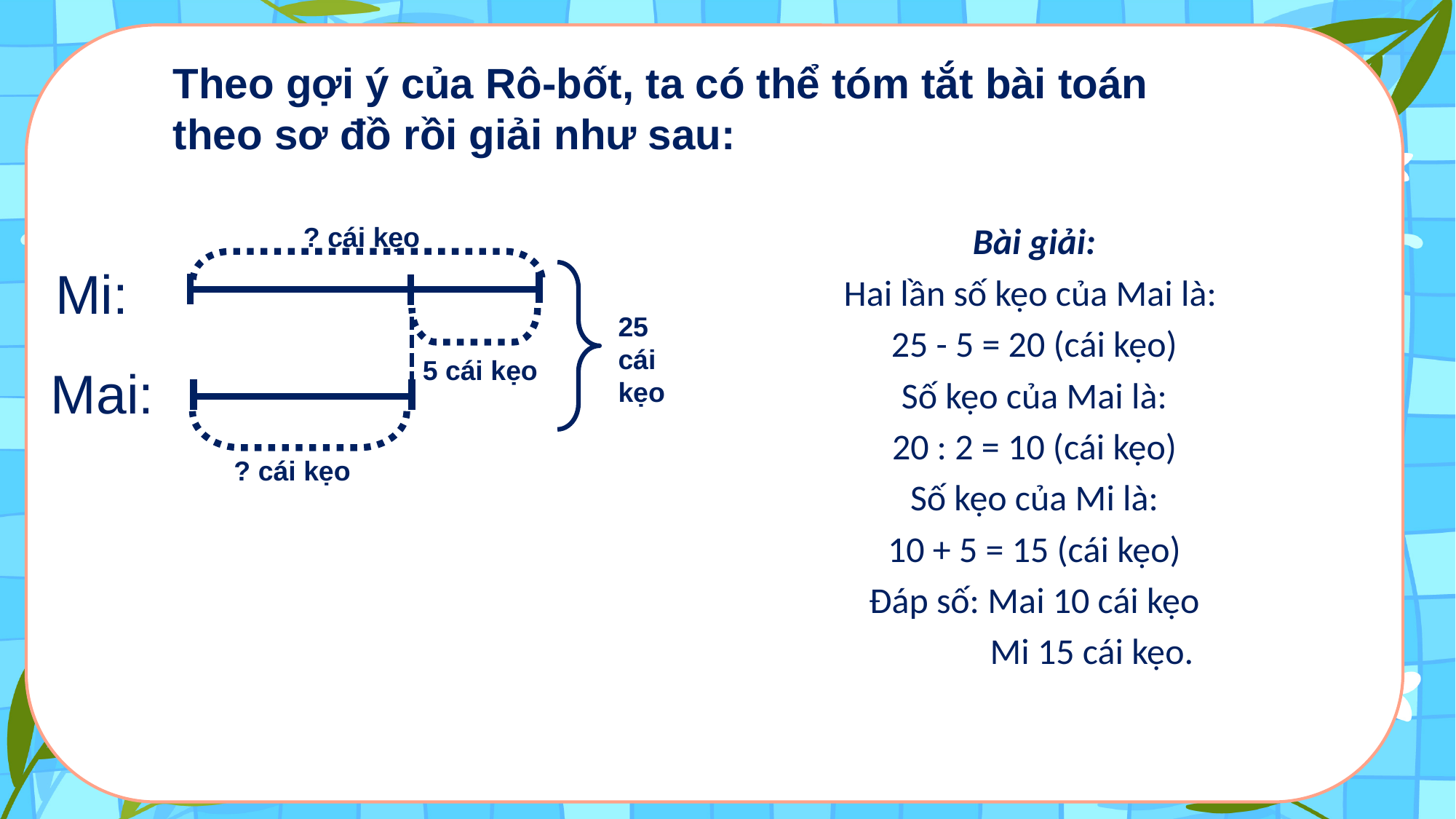

Theo gợi ý của Rô-bốt, ta có thể tóm tắt bài toán theo sơ đồ rồi giải như sau:

Bài giải:
Hai lần số kẹo của Mai là:
25 - 5 = 20 (cái kẹo)
Số kẹo của Mai là:
20 : 2 = 10 (cái kẹo)
Số kẹo của Mi là:
10 + 5 = 15 (cái kẹo)
Đáp số: Mai 10 cái kẹo
              Mi 15 cái kẹo.
? cái kẹo
Mi:
Mai:

25 cái kẹo

5 cái kẹo
? cái kẹo